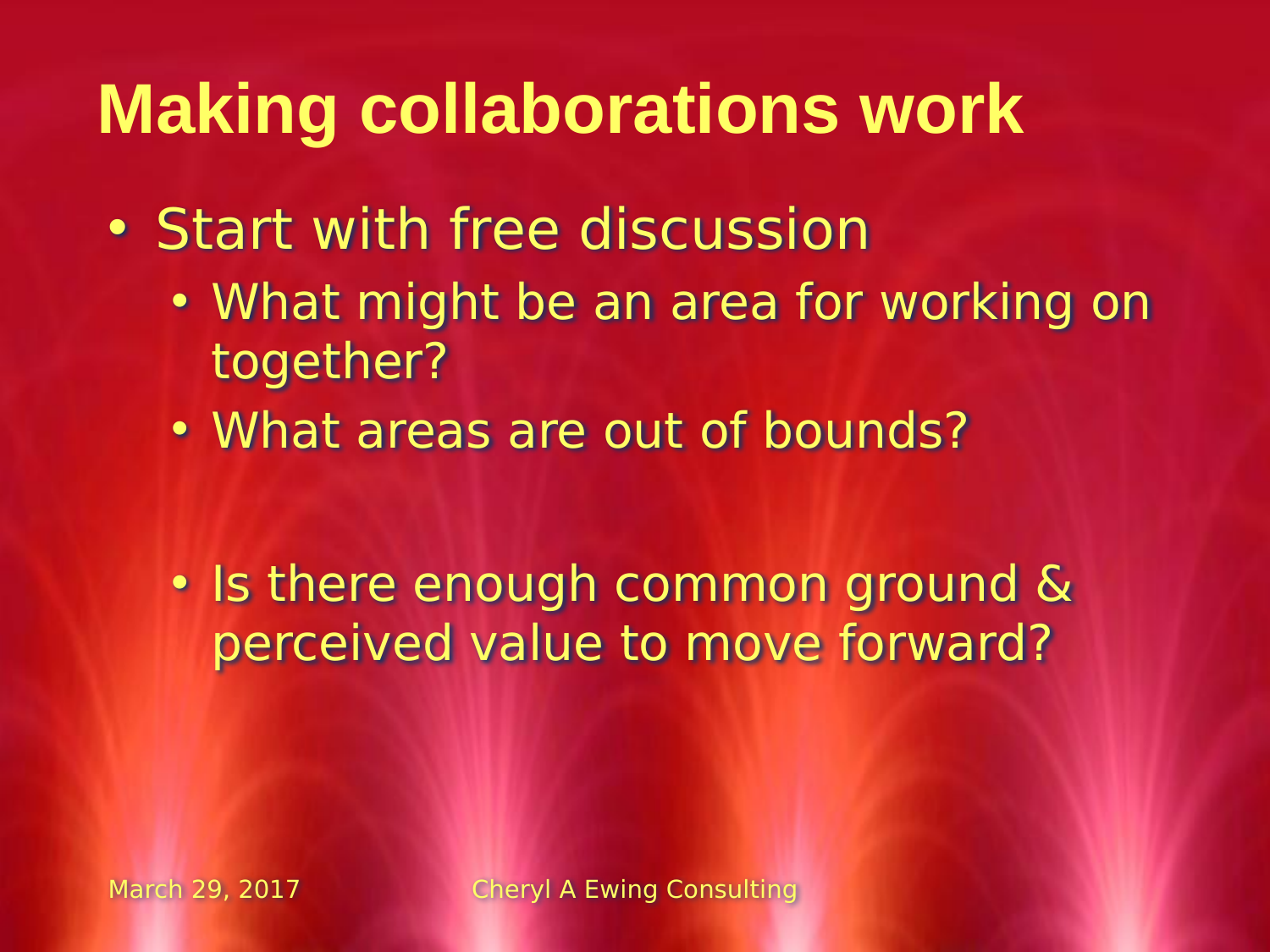

Making collaborations work

Start with free discussion
What might be an area for working on together?
What areas are out of bounds?

Is there enough common ground & perceived value to move forward?
March 29, 2017
Cheryl A Ewing Consulting